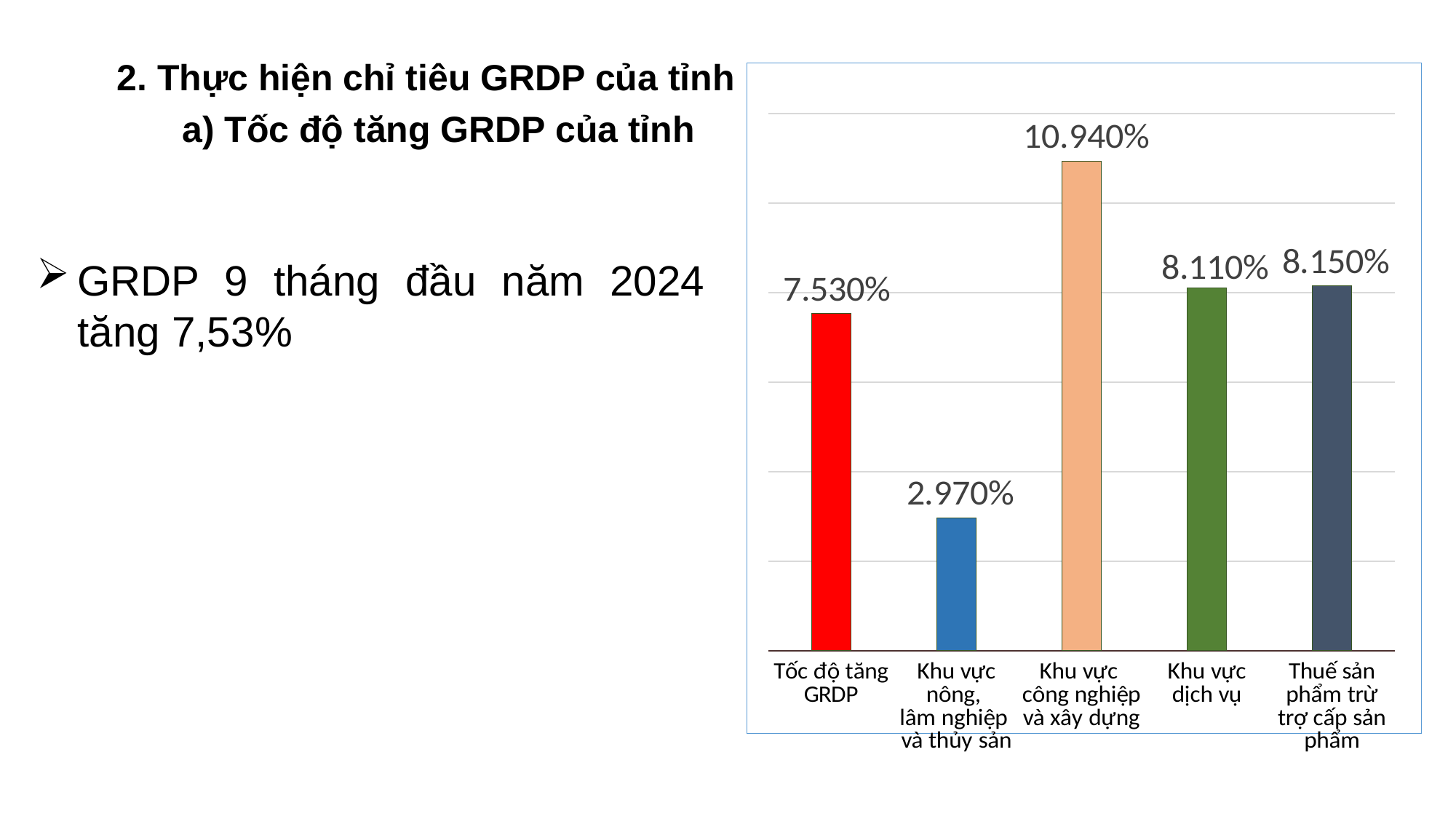

2. Thực hiện chỉ tiêu GRDP của tỉnh

### Chart

| Category | Tốc độ tăng trưởng |
|---|---|
| Tốc độ tăng GRDP | 0.0753 |
| Khu vực nông,
lâm nghiệp
và thủy sản | 0.0297 |
| Khu vực
công nghiệp
và xây dựng | 0.1094 |
| Khu vực
dịch vụ | 0.0811 |
| Thuế sản phẩm trừ trợ cấp sản phẩm | 0.0815 |
a) Tốc độ tăng GRDP của tỉnh
GRDP 9 tháng đầu năm 2024 tăng 7,53%